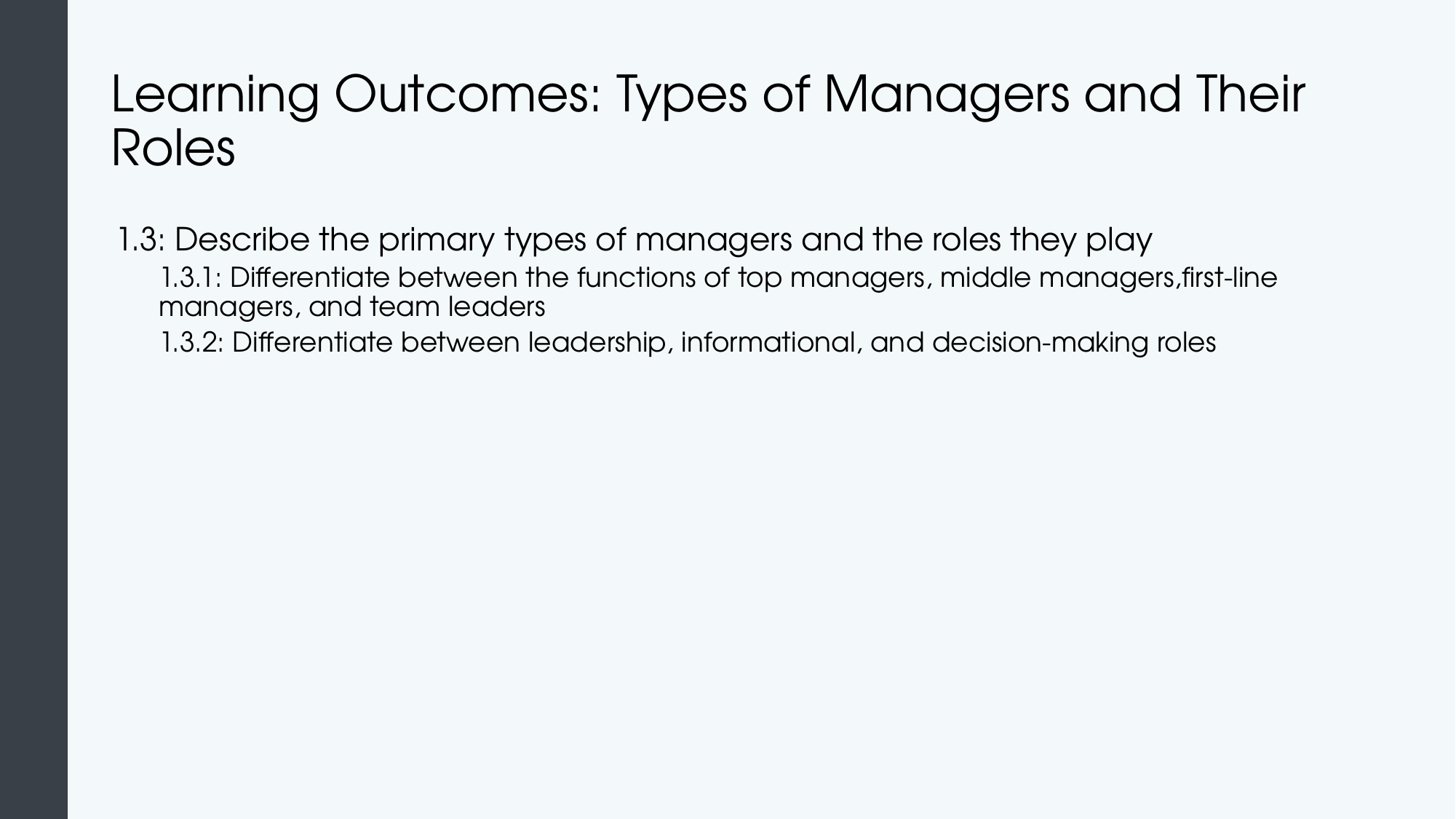

# Learning Outcomes: Types of Managers and Their Roles
1.3: Describe the primary types of managers and the roles they play
1.3.1: Differentiate between the functions of top managers, middle managers,first-line managers, and team leaders
1.3.2: Differentiate between leadership, informational, and decision-making roles